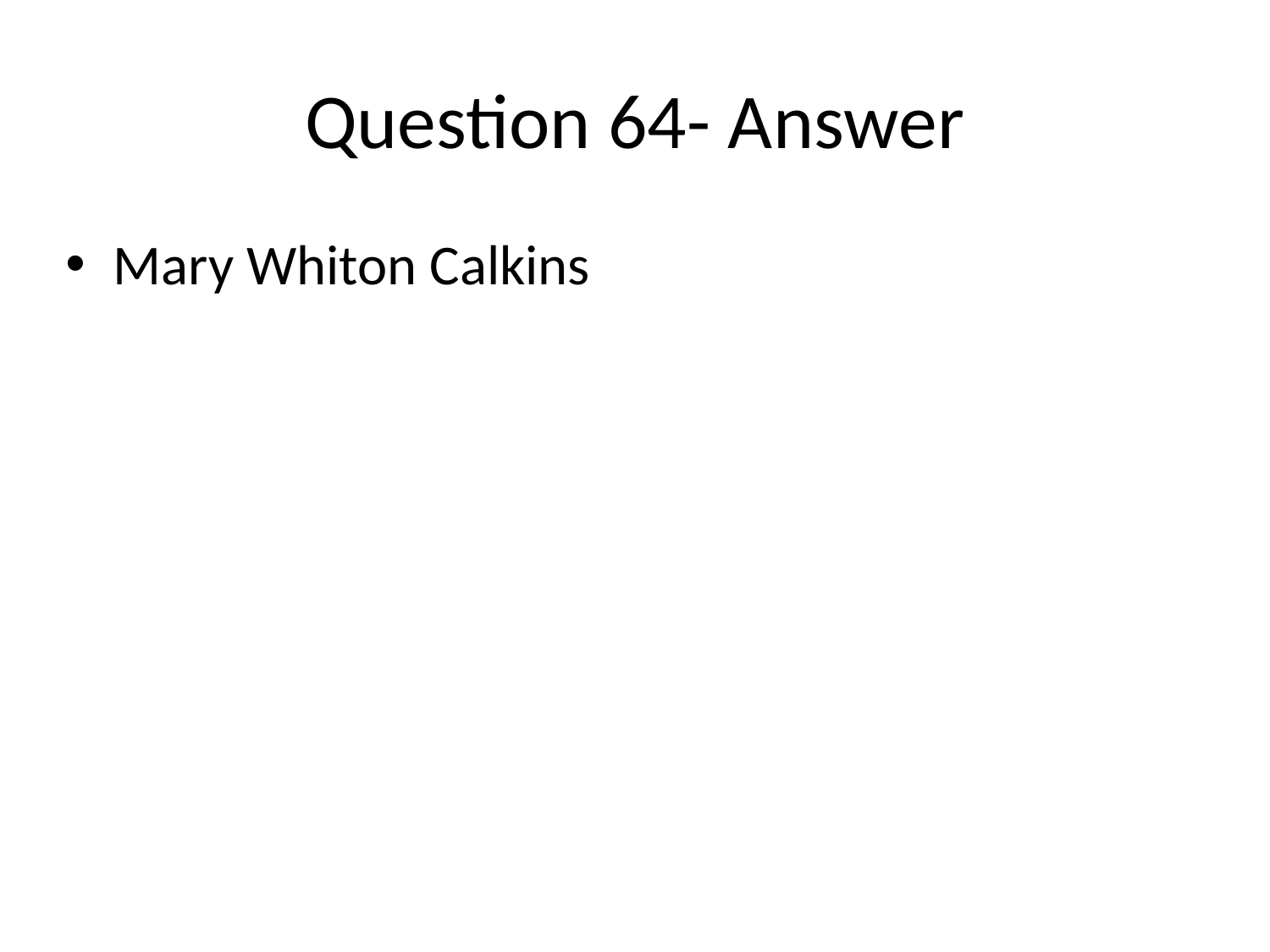

# Question 64- Answer
Mary Whiton Calkins